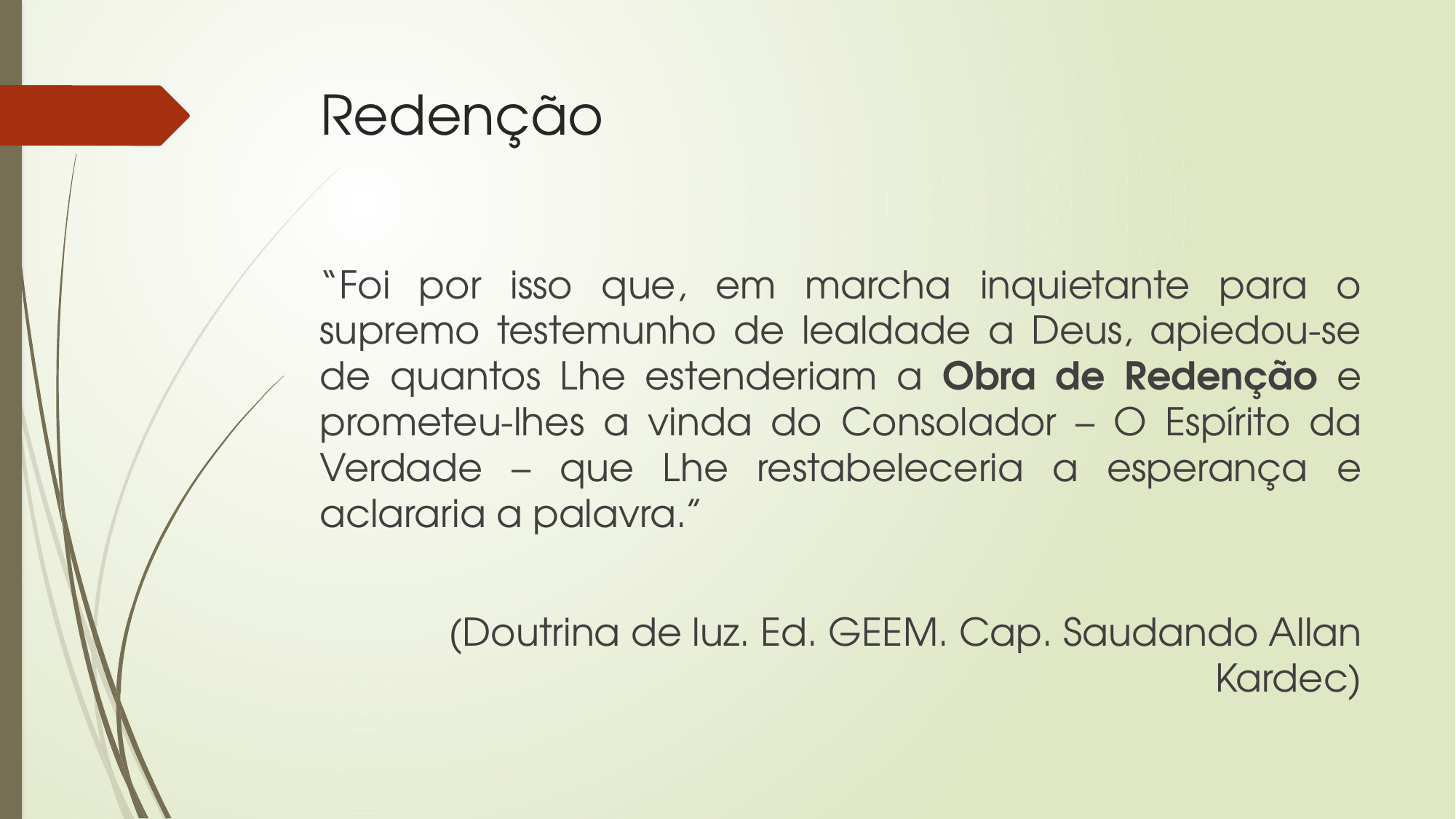

# Redenção
“Foi por isso que, em marcha inquietante para o supremo testemunho de lealdade a Deus, apiedou-se de quantos Lhe estenderiam a Obra de Redenção e prometeu-lhes a vinda do Consolador – O Espírito da Verdade – que Lhe restabeleceria a esperança e aclararia a palavra.”

(Doutrina de luz. Ed. GEEM. Cap. Saudando Allan Kardec)